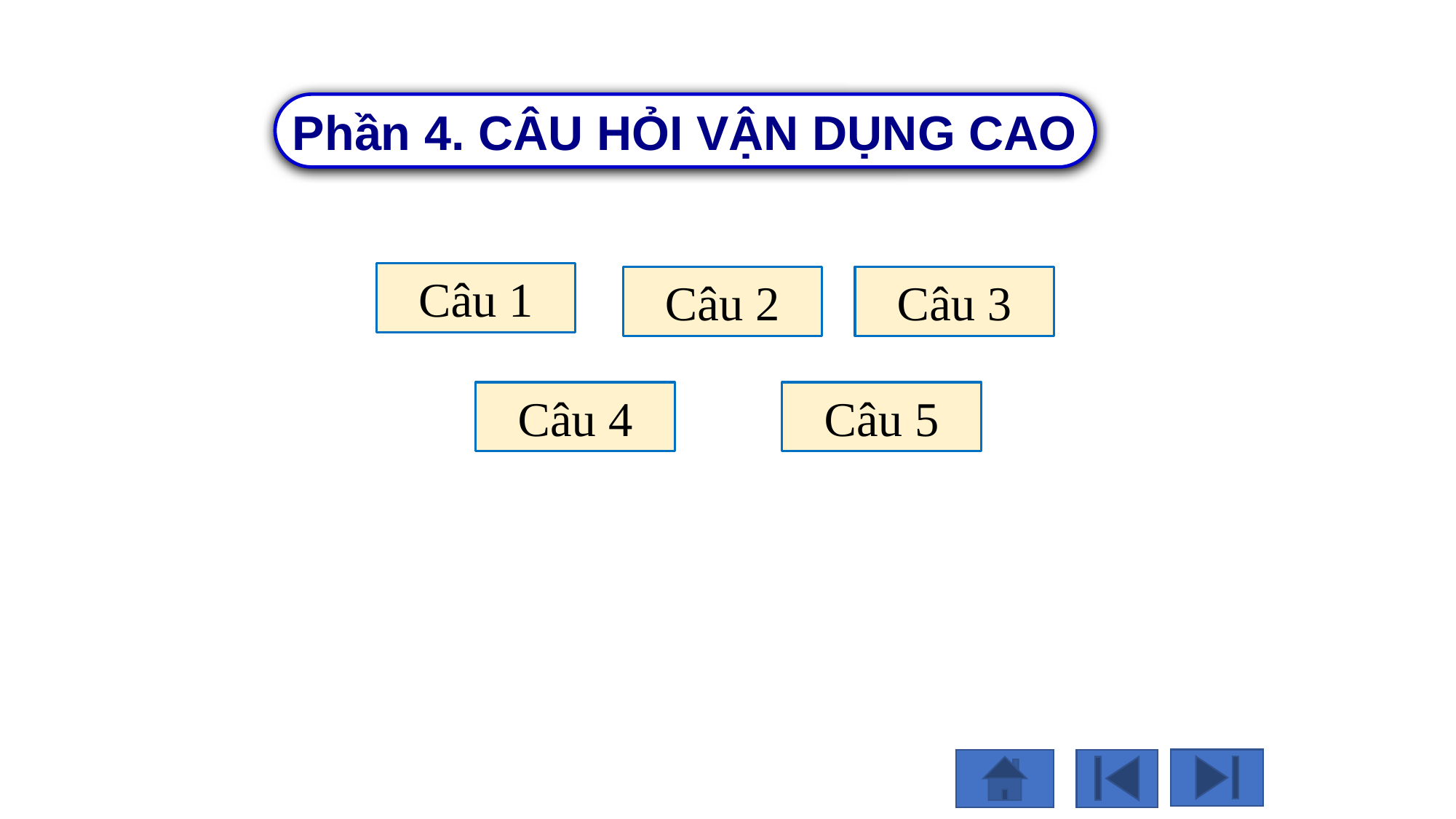

Phần 4. CÂU HỎI VẬN DỤNG CAO
Câu 1
Câu 2
Câu 3
Câu 5
Câu 4